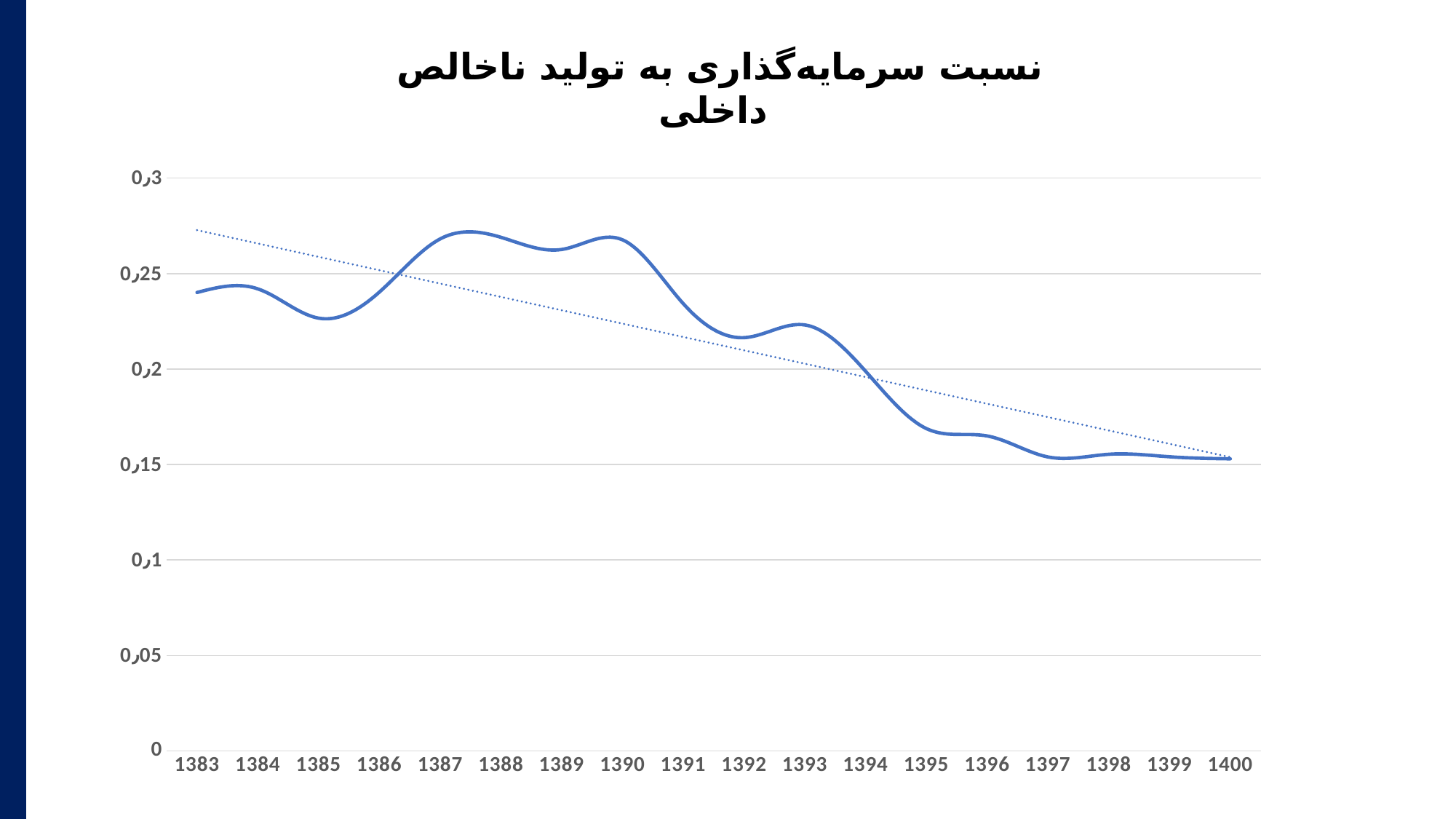

نسبت سرمایه‌گذاری به تولید ناخالص داخلی

### Chart

| Category |  |
|---|---|
| 1383 | 0.24010809564081056 |
| 1384 | 0.2420023986381397 |
| 1385 | 0.2266668579246095 |
| 1386 | 0.2403100849219204 |
| 1387 | 0.2681495139446603 |
| 1388 | 0.26898651271552537 |
| 1389 | 0.2626248828683769 |
| 1390 | 0.26768257680830976 |
| 1391 | 0.23424915088483472 |
| 1392 | 0.21645638243851925 |
| 1393 | 0.2231141026066005 |
| 1394 | 0.19886047892695685 |
| 1395 | 0.1688398286903388 |
| 1396 | 0.164975436021577 |
| 1397 | 0.15398402039404543 |
| 1398 | 0.1553779683277844 |
| 1399 | 0.15407478574274042 |
| 1400 | 0.153 |